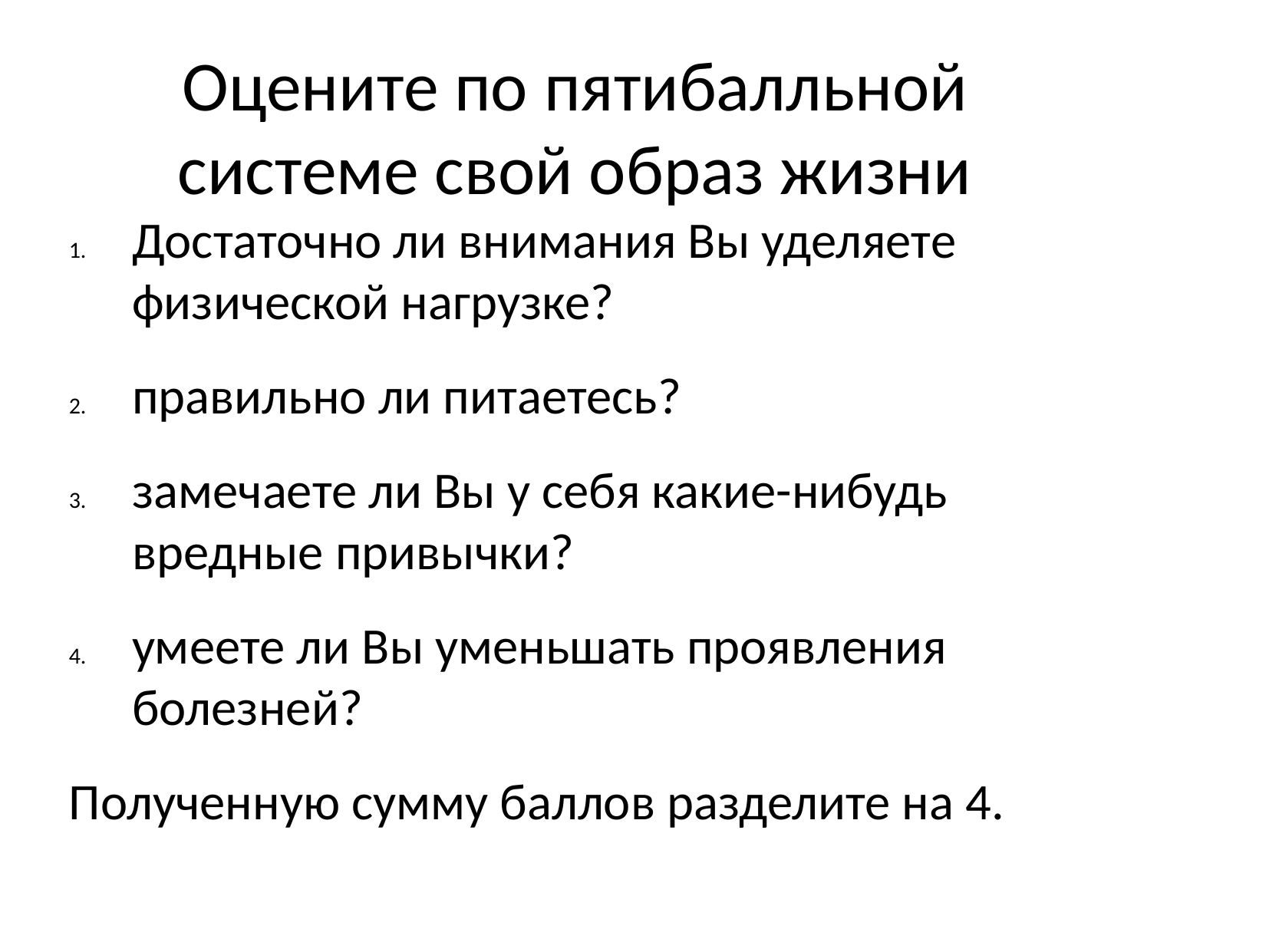

Оцените по пятибалльной системе свой образ жизни
Достаточно ли внимания Вы уделяете физической нагрузке?
правильно ли питаетесь?
замечаете ли Вы у себя какие-нибудь вредные привычки?
умеете ли Вы уменьшать проявления болезней?
Полученную сумму баллов разделите на 4.